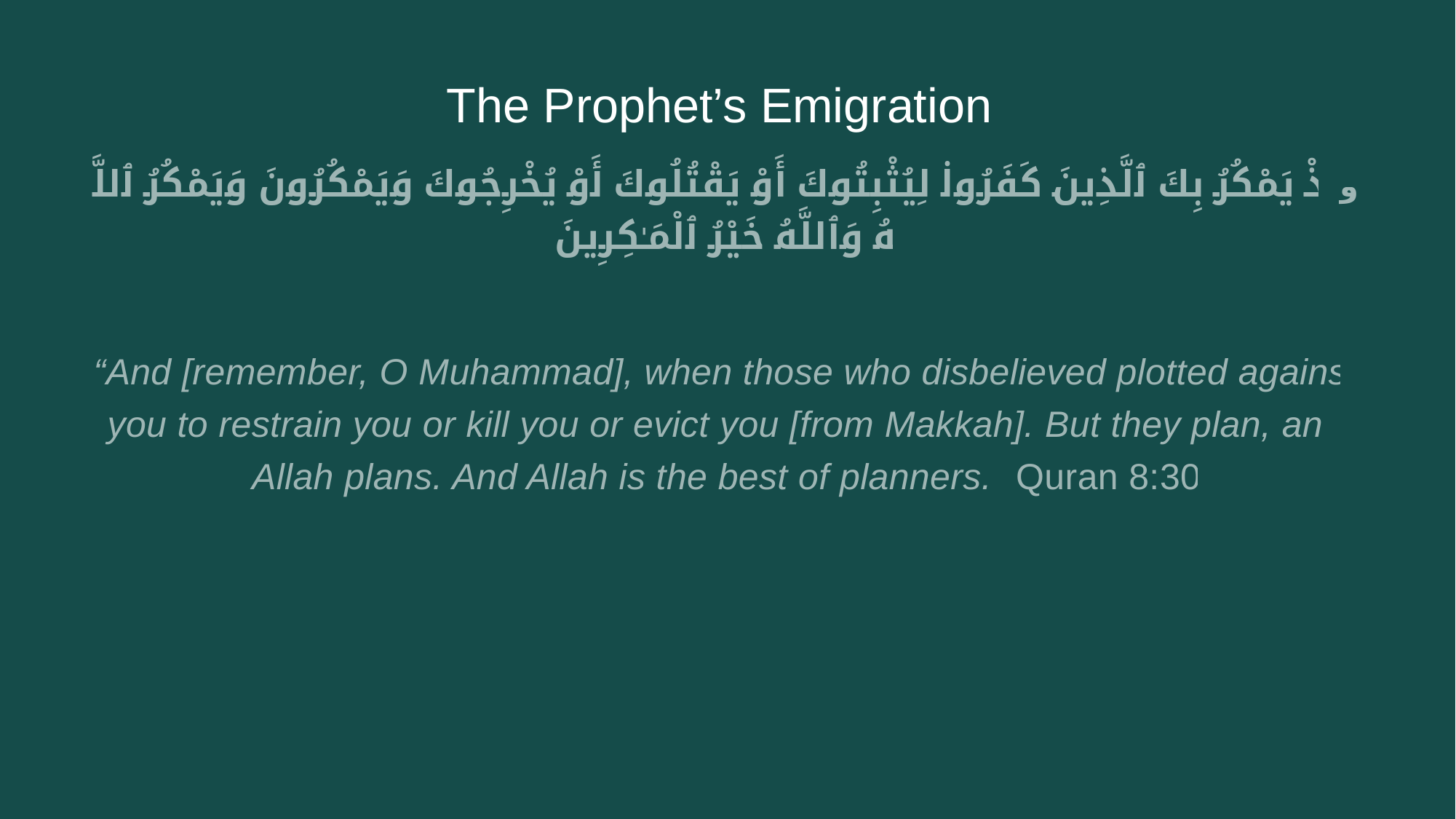

# The Prophet’s Emigration
وَإِذْ يَمْكُرُ بِكَ ٱلَّذِينَ كَفَرُوا۟ لِيُثْبِتُوكَ أَوْ يَقْتُلُوكَ أَوْ يُخْرِجُوكَ وَيَمْكُرُونَ وَيَمْكُرُ ٱللَّهُ وَٱللَّهُ خَيْرُ ٱلْمَـٰكِرِينَ

“And [remember, O Muhammad], when those who disbelieved plotted against you to restrain you or kill you or evict you [from Makkah]. But they plan, and Allah plans. And Allah is the best of planners.” Quran 8:30